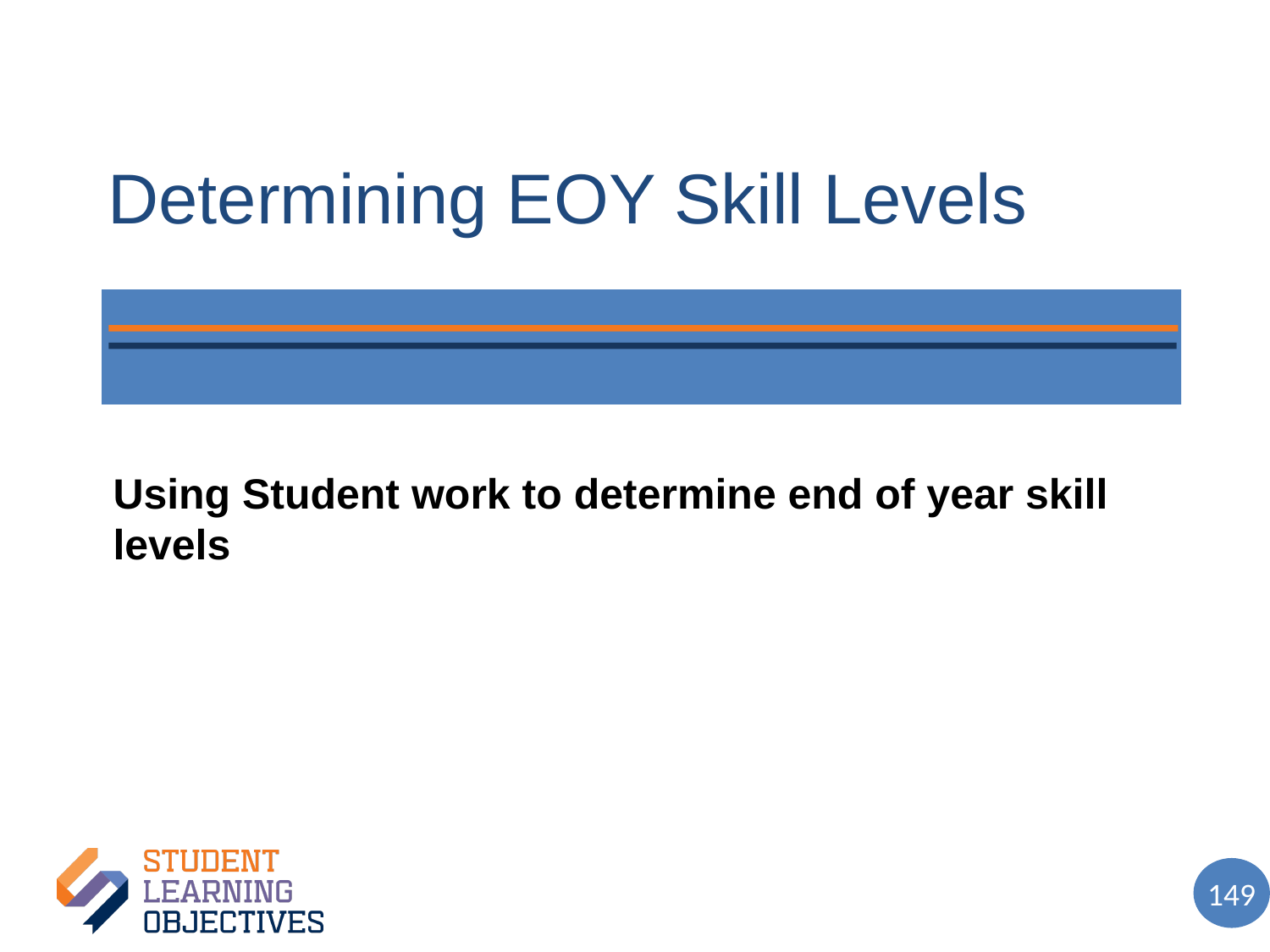

# Determining EOY Skill Levels
Using Student work to determine end of year skill levels
149